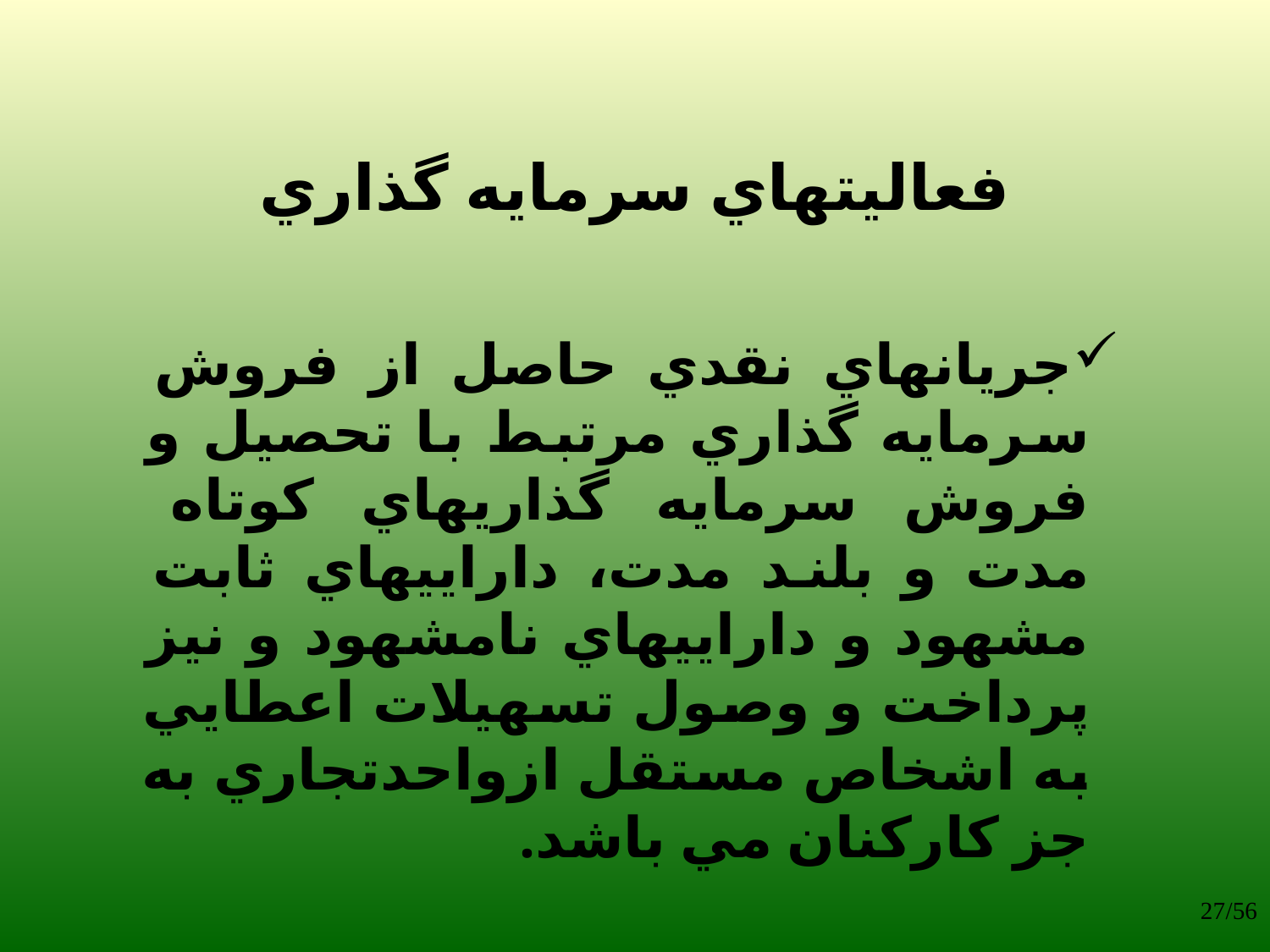

# فعاليتهاي سرمايه گذاري
جريانهاي نقدي حاصل از فروش سرمايه گذاري مرتبط با تحصيل و فروش سرمايه گذاريهاي کوتاه مدت و بلند مدت، داراييهاي ثابت مشهود و داراييهاي نامشهود و نيز پرداخت و وصول تسهيلات اعطايي به اشخاص مستقل ازواحدتجاري به جز کارکنان مي باشد.
27/56